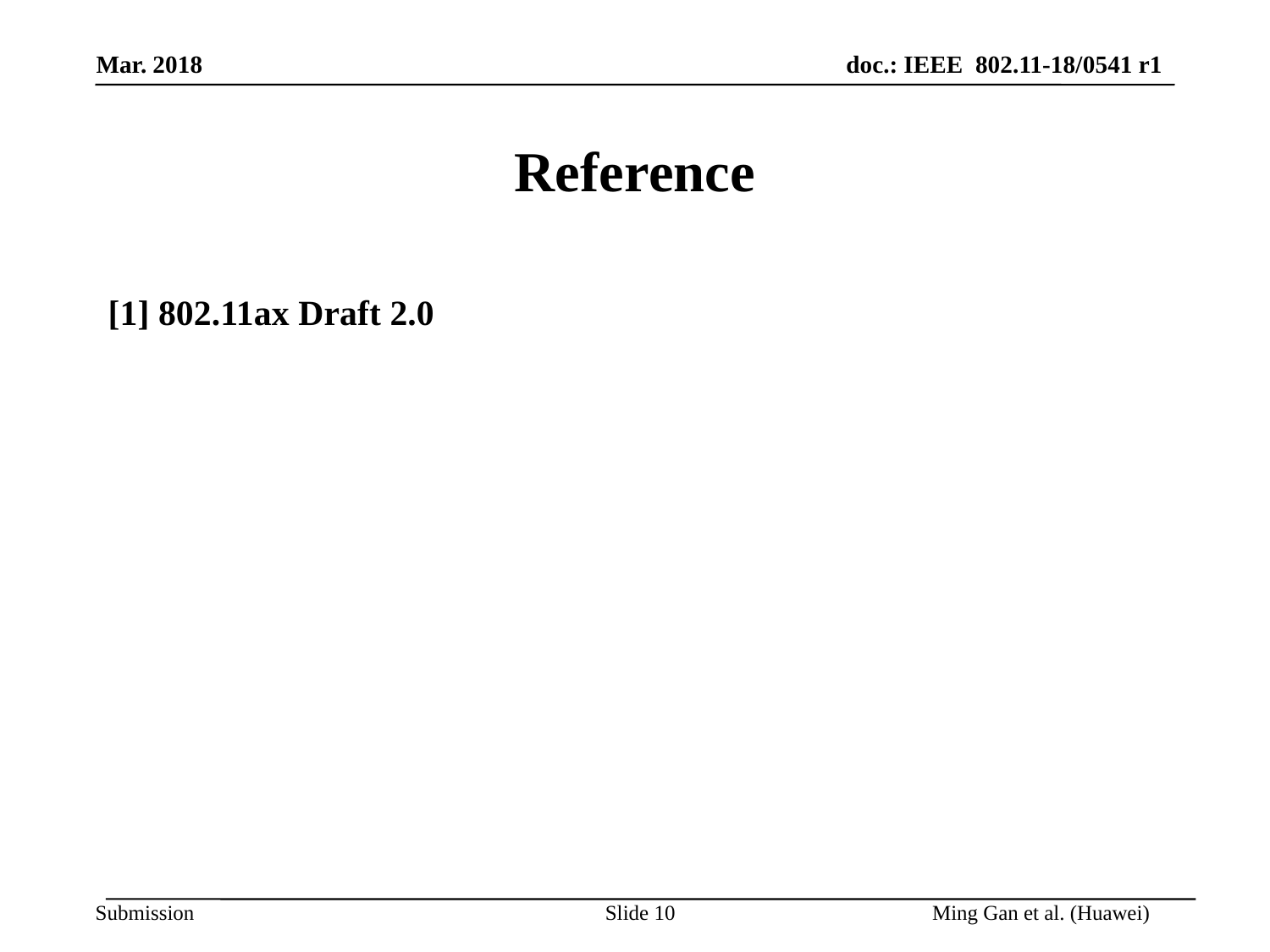

# Reference
[1] 802.11ax Draft 2.0

Slide 10